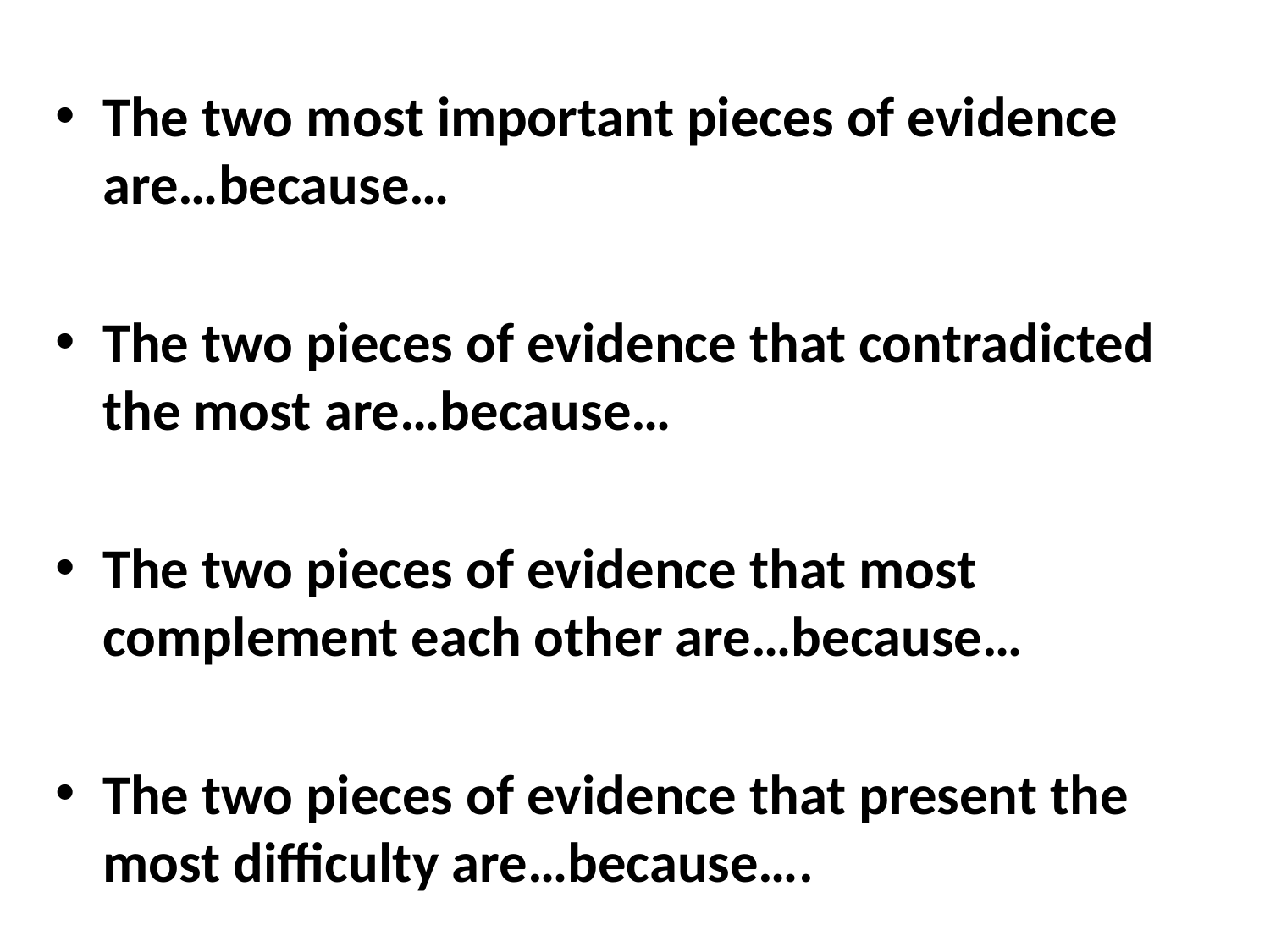

The two most important pieces of evidence are…because…

The two pieces of evidence that contradicted the most are…because…

The two pieces of evidence that most complement each other are…because…

The two pieces of evidence that present the most difficulty are…because….